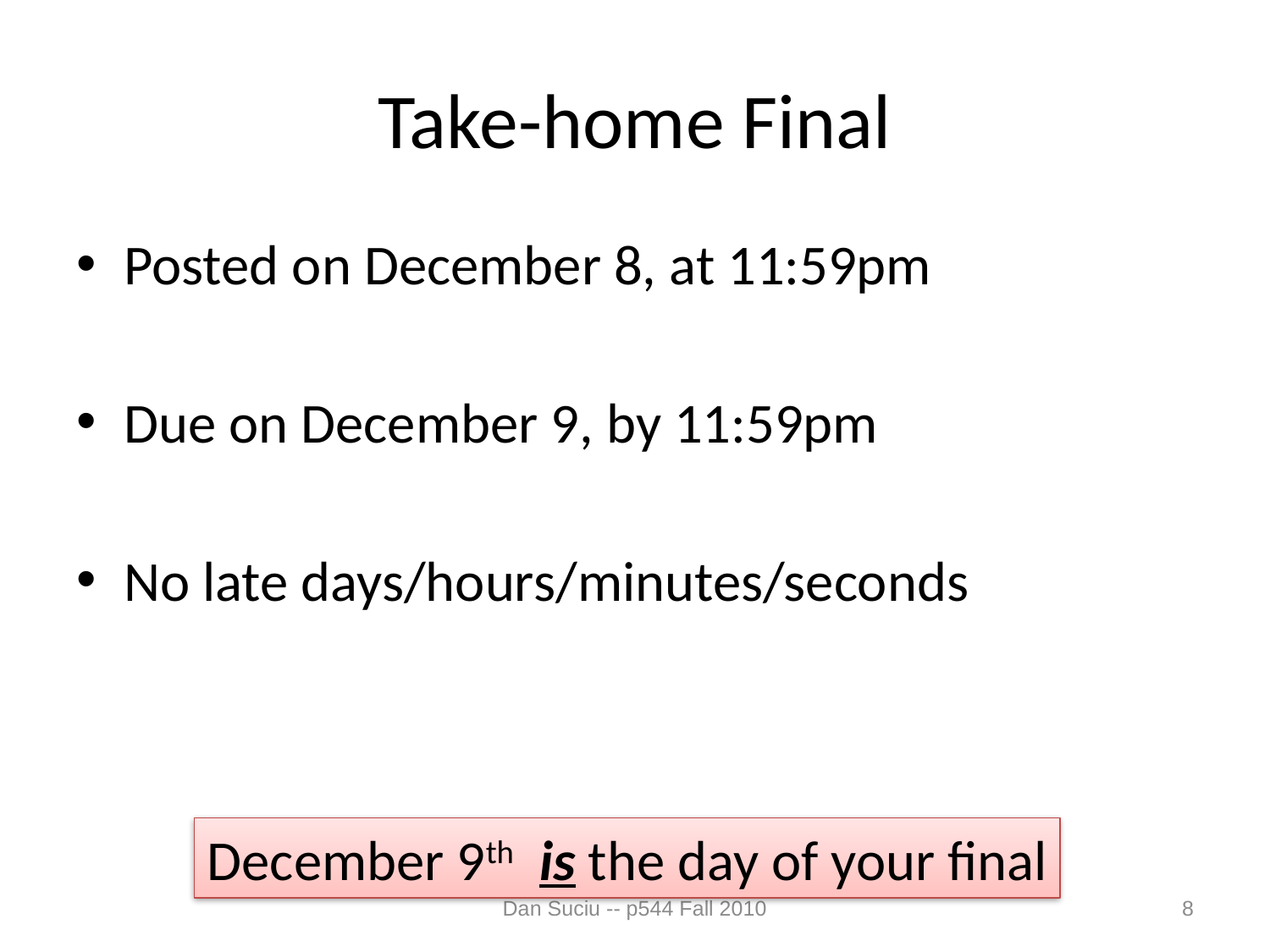

# Take-home Final
Posted on December 8, at 11:59pm

Due on December 9, by 11:59pm

No late days/hours/minutes/seconds
December 9th  is the day of your final
Dan Suciu -- p544 Fall 2010
8